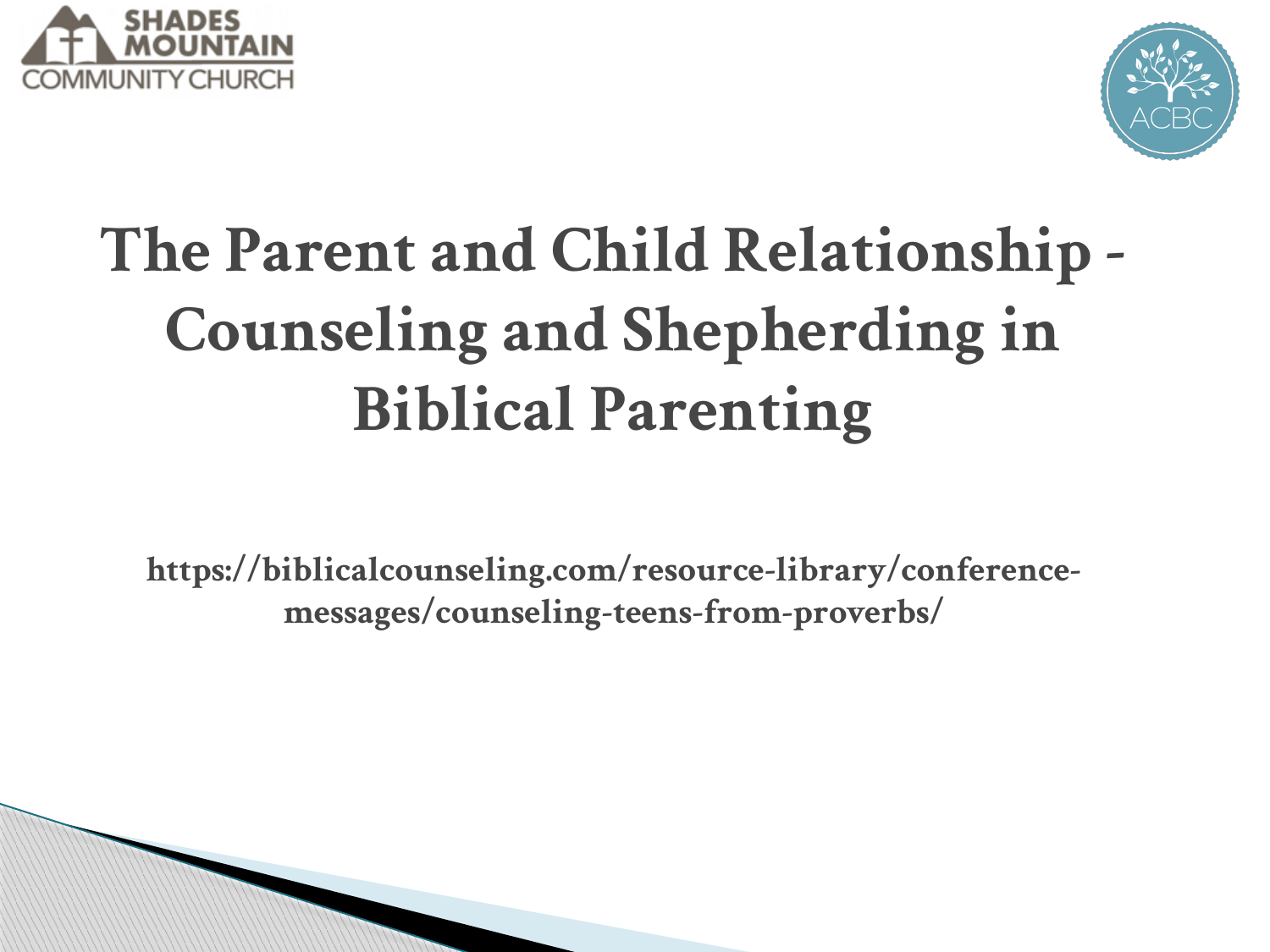

The Parent and Child Relationship -
Counseling and Shepherding in Biblical Parenting
https://biblicalcounseling.com/resource-library/conference-messages/counseling-teens-from-proverbs/